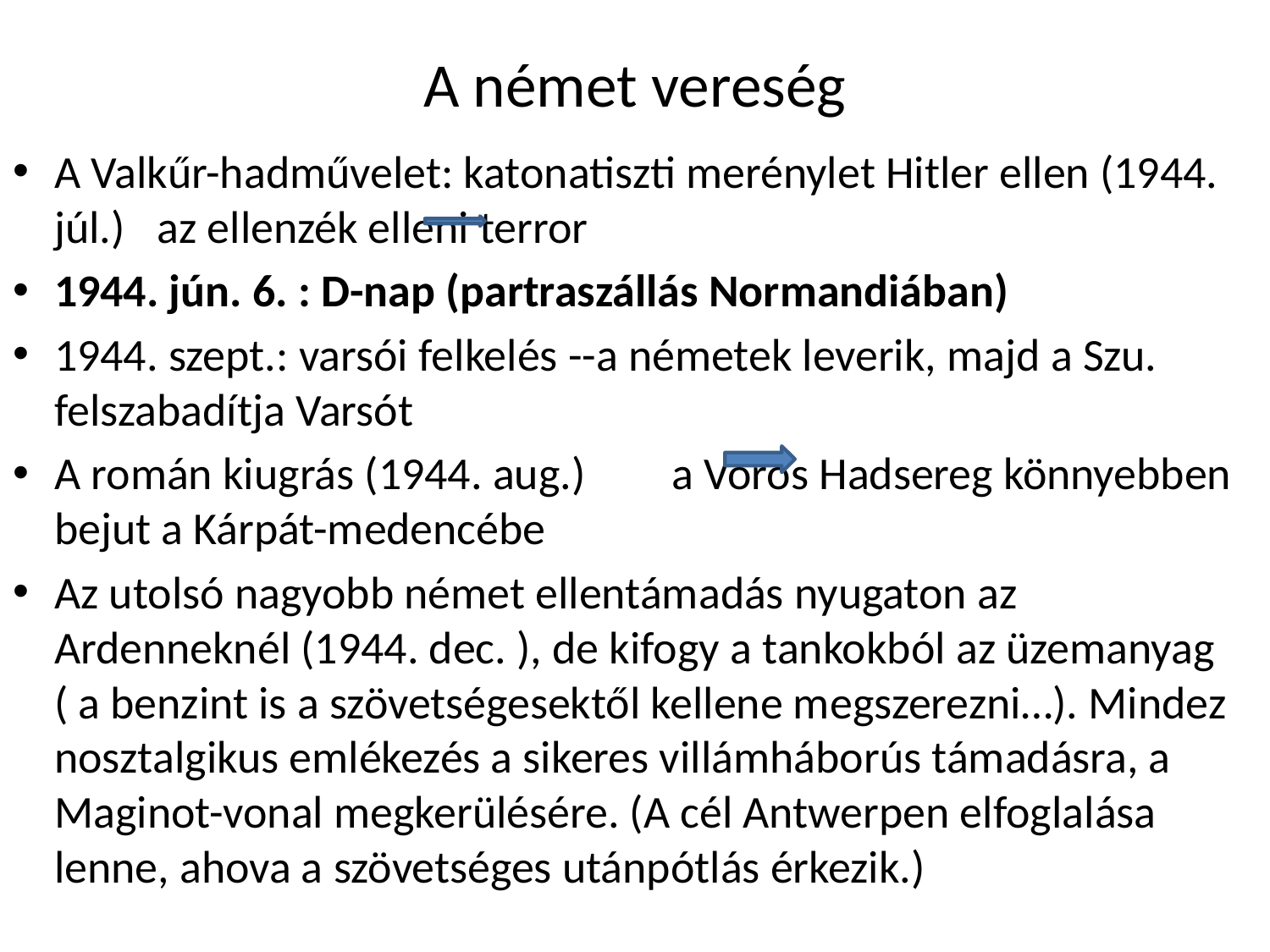

# A német vereség
A Valkűr-hadművelet: katonatiszti merénylet Hitler ellen (1944. júl.)	az ellenzék elleni terror
1944. jún. 6. : D-nap (partraszállás Normandiában)
1944. szept.: varsói felkelés --a németek leverik, majd a Szu. felszabadítja Varsót
A román kiugrás (1944. aug.)		a Vörös Hadsereg könnyebben bejut a Kárpát-medencébe
Az utolsó nagyobb német ellentámadás nyugaton az Ardenneknél (1944. dec. ), de kifogy a tankokból az üzemanyag ( a benzint is a szövetségesektől kellene megszerezni…). Mindez nosztalgikus emlékezés a sikeres villámháborús támadásra, a Maginot-vonal megkerülésére. (A cél Antwerpen elfoglalása lenne, ahova a szövetséges utánpótlás érkezik.)